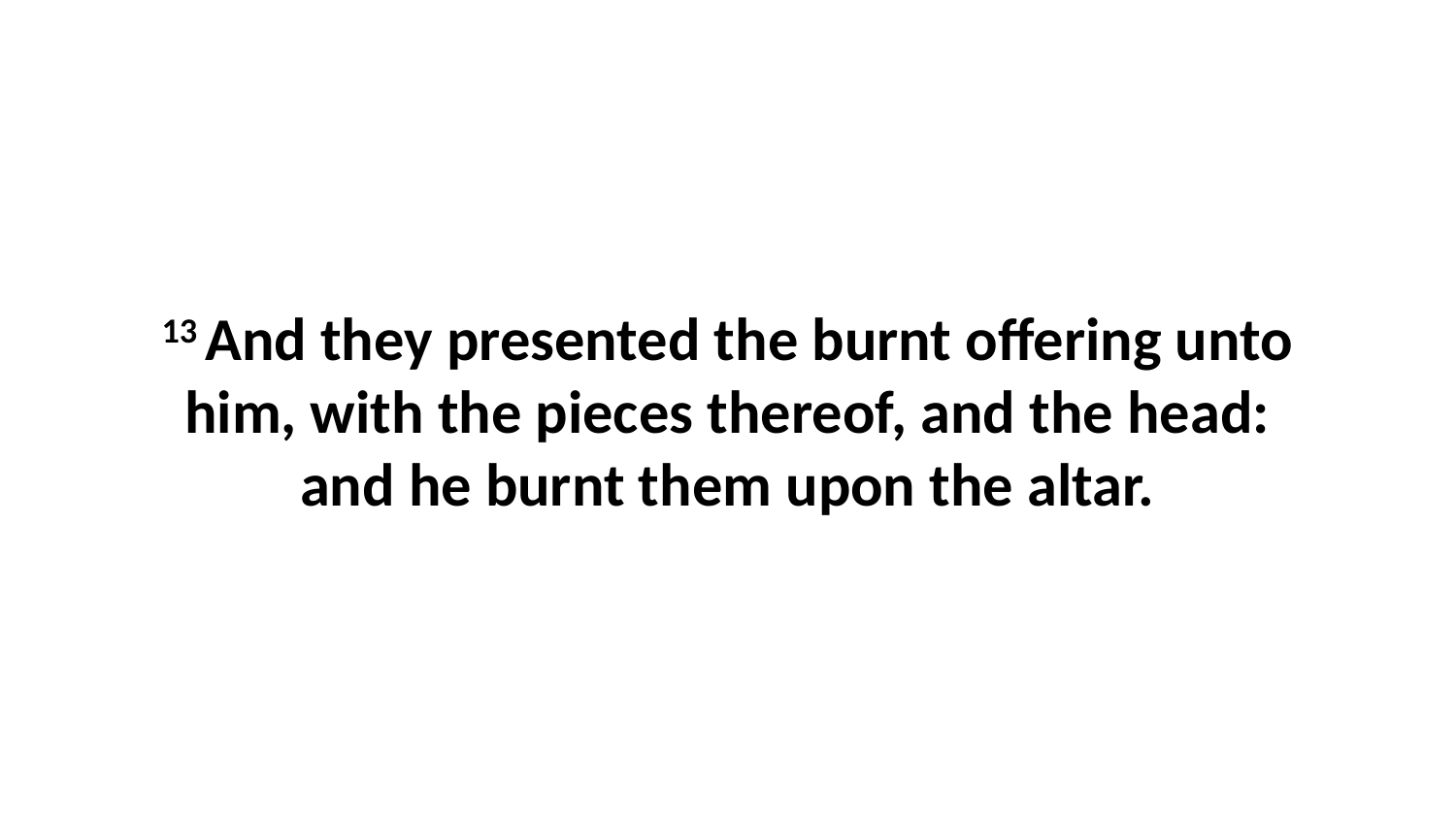

13 And they presented the burnt offering unto him, with the pieces thereof, and the head: and he burnt them upon the altar.